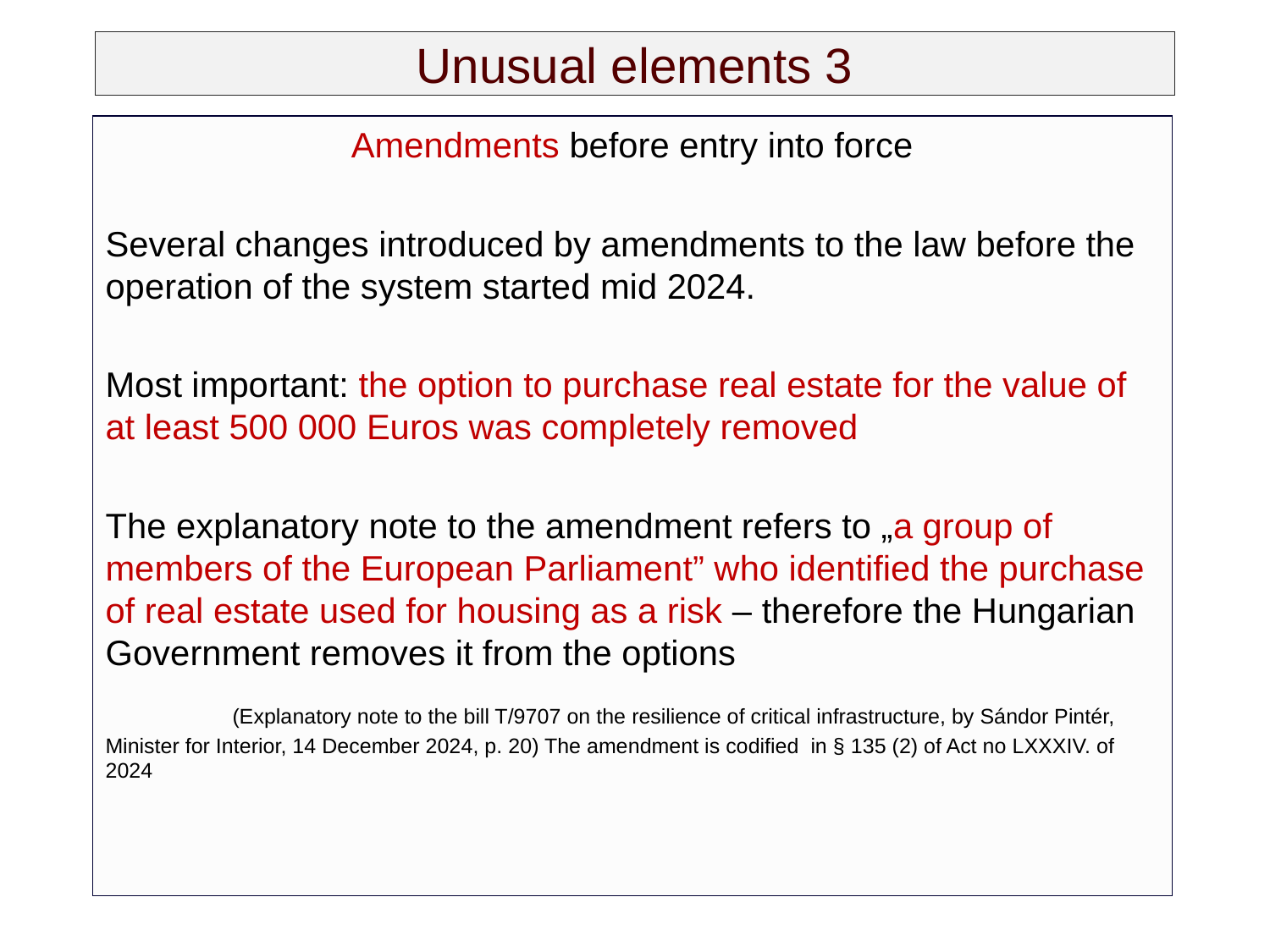

# Unusual elements 3
Amendments before entry into force

Several changes introduced by amendments to the law before the operation of the system started mid 2024.

Most important: the option to purchase real estate for the value of at least 500 000 Euros was completely removed

The explanatory note to the amendment refers to „a group of members of the European Parliament” who identified the purchase of real estate used for housing as a risk – therefore the Hungarian Government removes it from the options
	(Explanatory note to the bill T/9707 on the resilience of critical infrastructure, by Sándor Pintér, Minister for Interior, 14 December 2024, p. 20) The amendment is codified  in § 135 (2) of Act no LXXXIV. of  2024